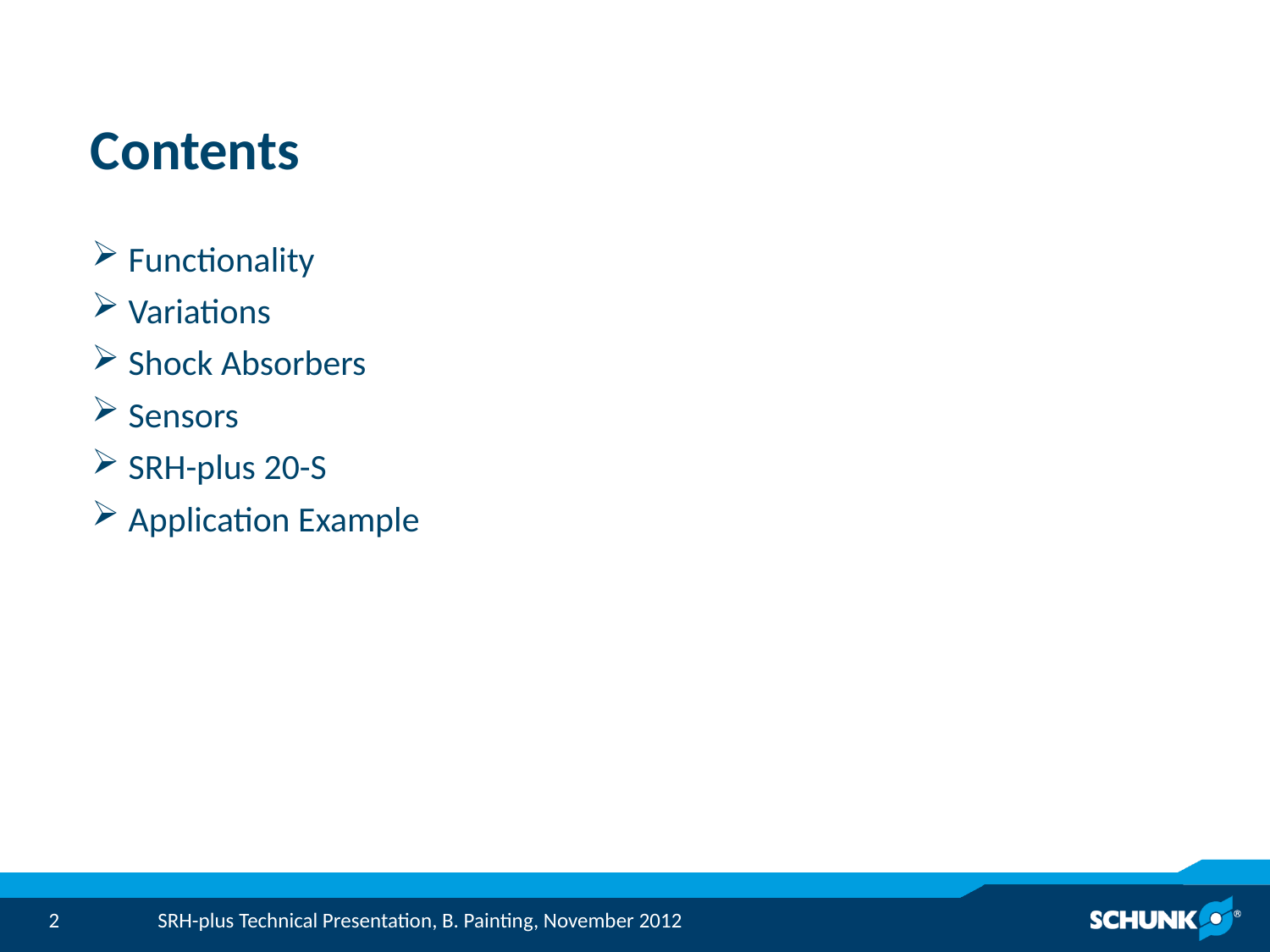

# Contents
Functionality
Variations
Shock Absorbers
Sensors
SRH-plus 20-S
Application Example
SRH-plus Technical Presentation, B. Painting, November 2012
2